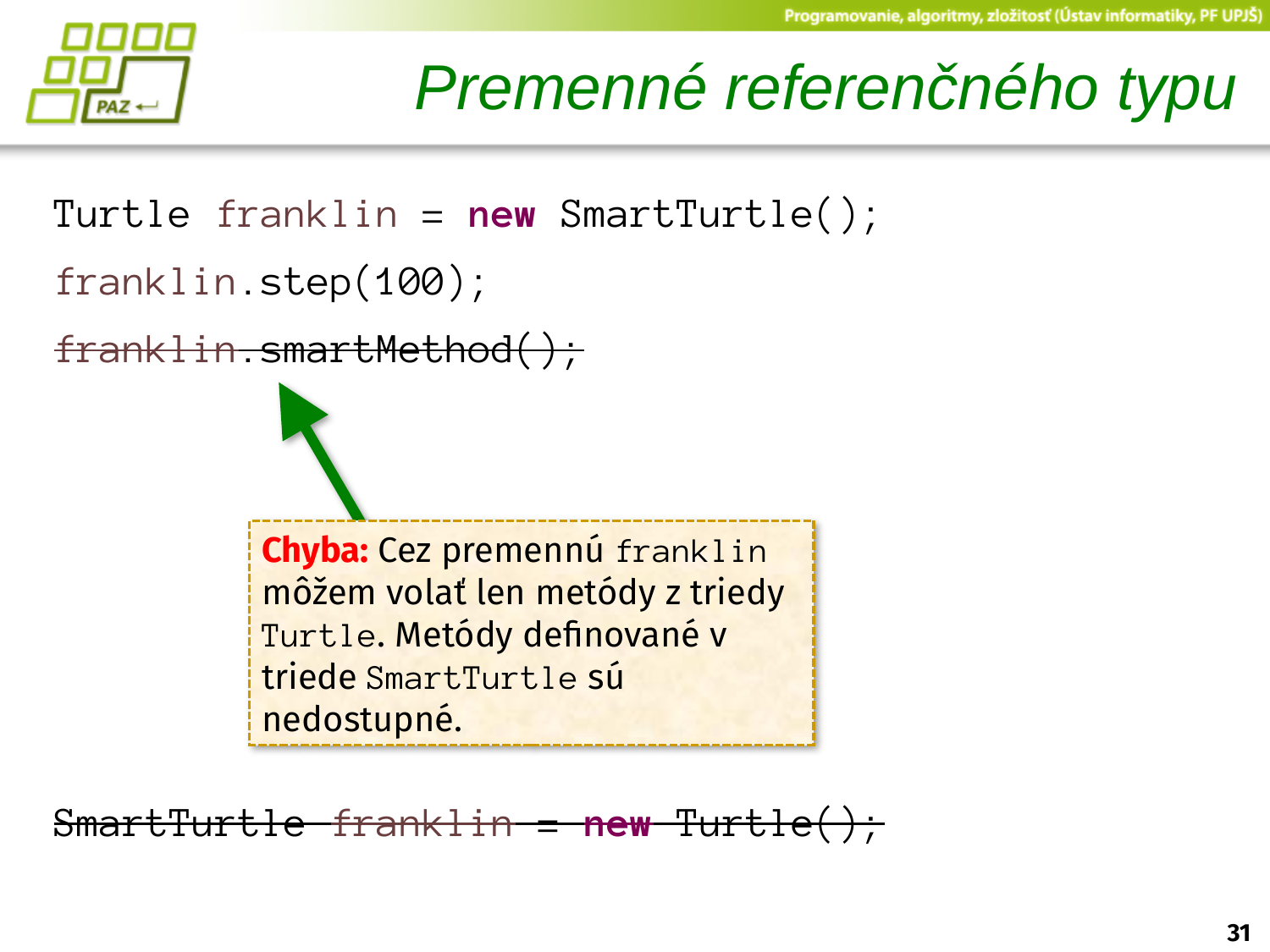

# Premenné referenčného typu
Turtle franklin = new SmartTurtle();
franklin.step(100);
franklin.smartMethod();

SmartTurtle franklin = new Turtle();

Chyba: Cez premennú franklin môžem volať len metódy z triedy Turtle. Metódy definované v triede SmartTurtle sú nedostupné.